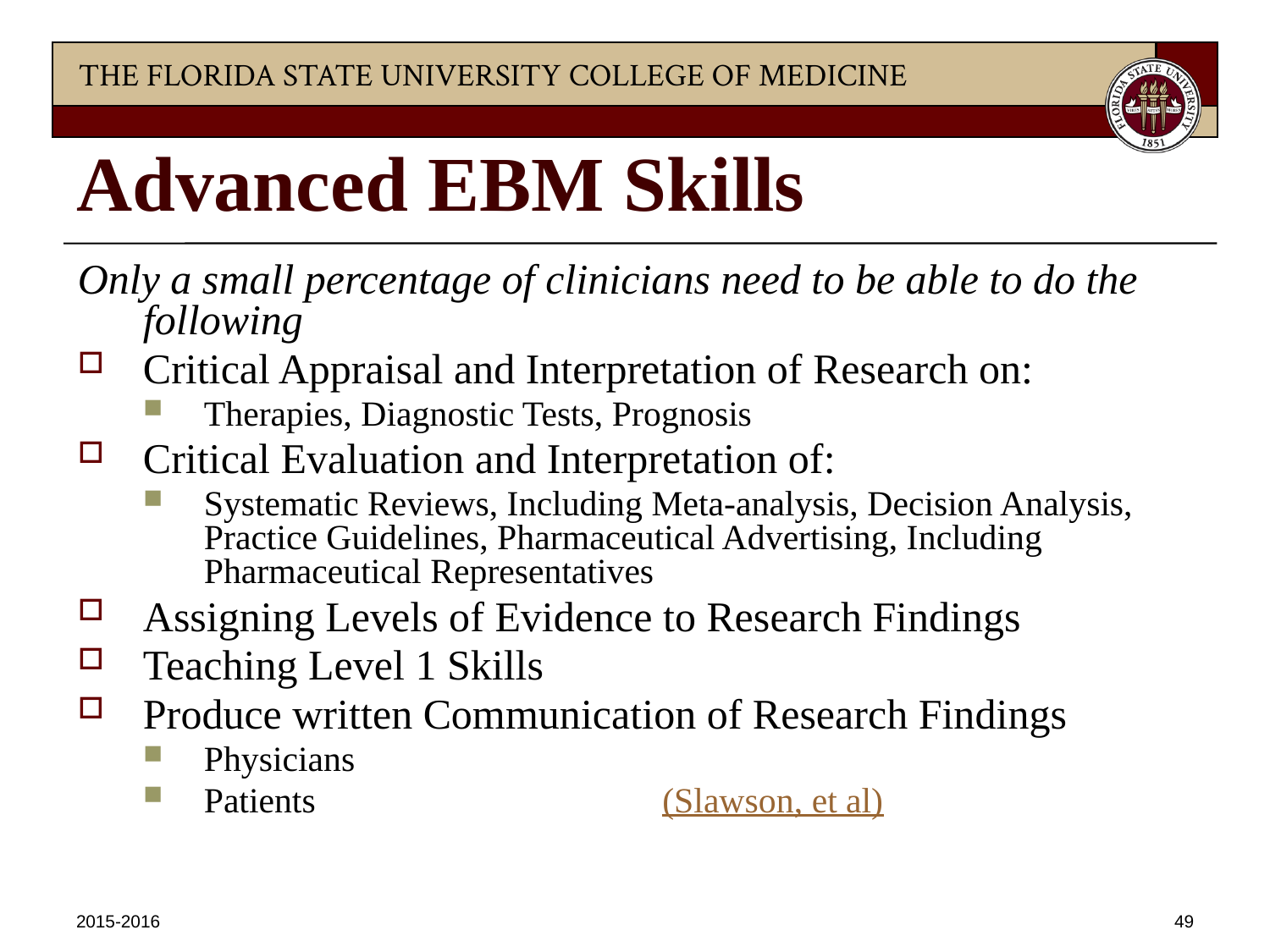

# Advanced EBM Skills
Only a small percentage of clinicians need to be able to do the following
Critical Appraisal and Interpretation of Research on:
Therapies, Diagnostic Tests, Prognosis
Critical Evaluation and Interpretation of:
Systematic Reviews, Including Meta-analysis, Decision Analysis, Practice Guidelines, Pharmaceutical Advertising, Including Pharmaceutical Representatives
Assigning Levels of Evidence to Research Findings
Teaching Level 1 Skills
Produce written Communication of Research Findings
Physicians
Patients                                       (Slawson, et al)

2015-2016
49